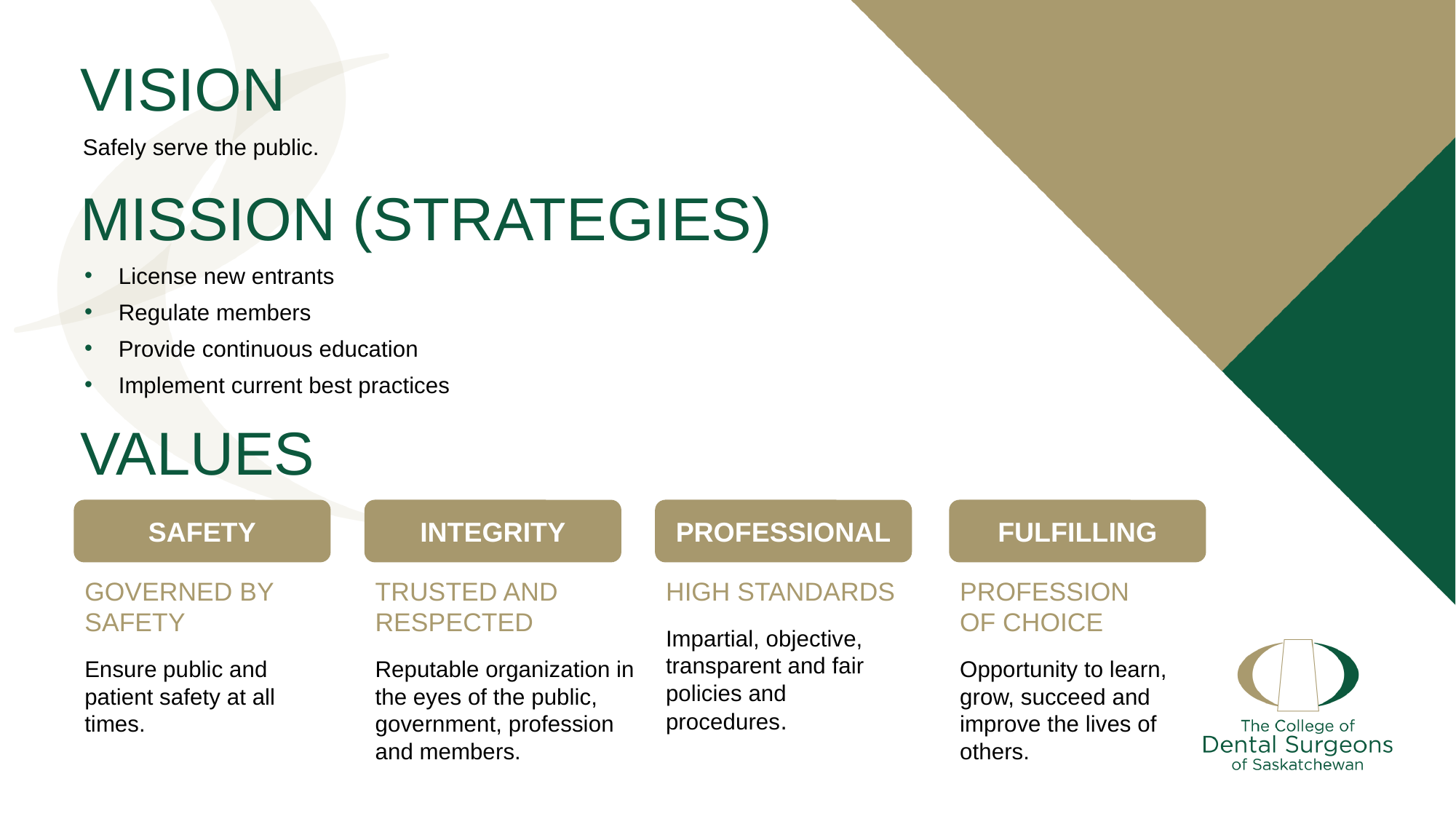

# VISION
Safely serve the public.
MISSION (STRATEGIES)
License new entrants
Regulate members
Provide continuous education
Implement current best practices
VALUES
SAFETY
INTEGRITY
PROFESSIONAL
FULFILLING
GOVERNED BY SAFETY

Ensure public and patient safety at all times.
TRUSTED AND RESPECTED

Reputable organization in the eyes of the public, government, profession and members.
HIGH STANDARDS

Impartial, objective, transparent and fair policies and procedures.
PROFESSION
OF CHOICE

Opportunity to learn, grow, succeed and improve the lives of others.